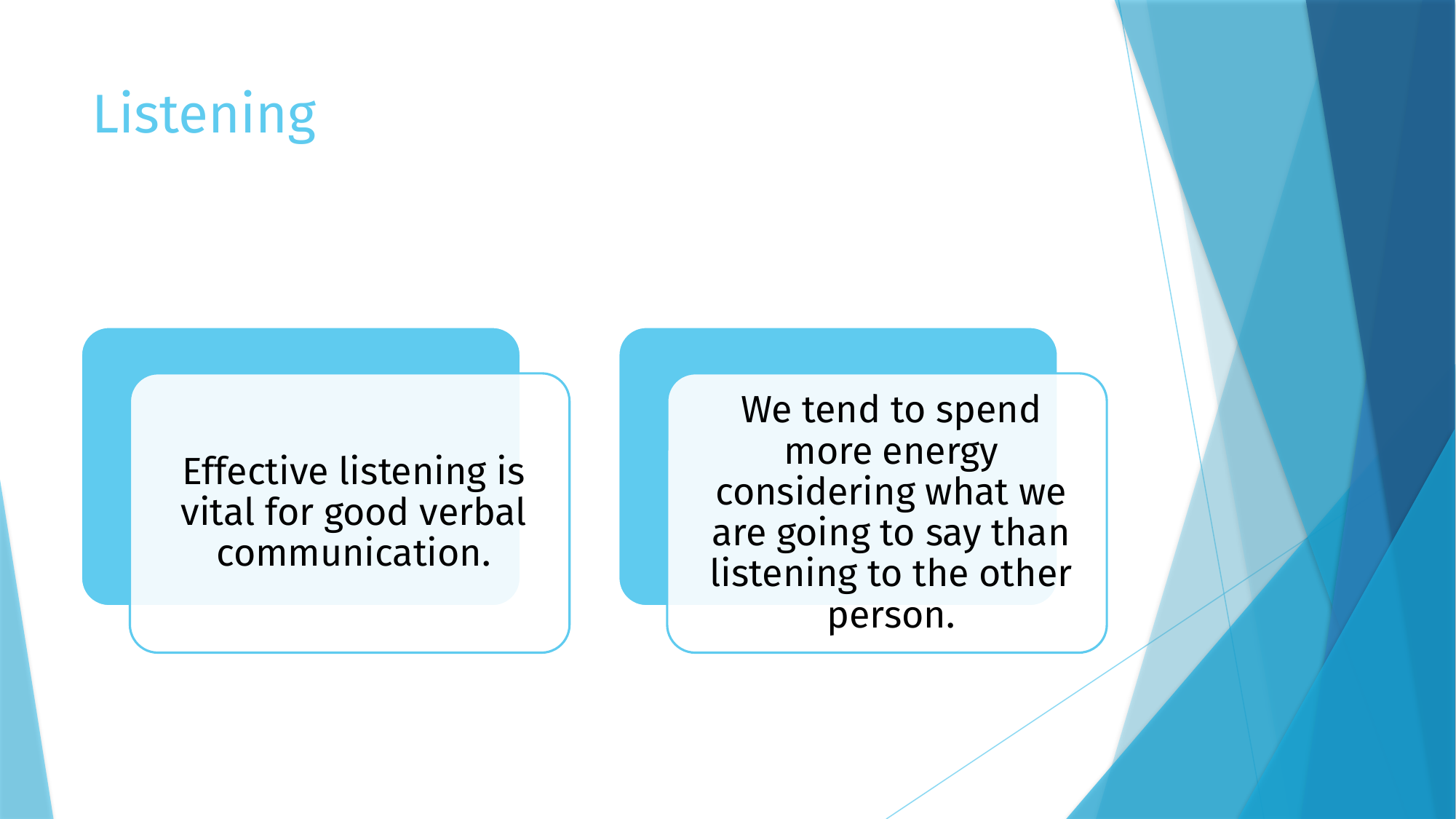

# Listening
Effective listening is vital for good verbal communication.
We tend to spend more energy considering what we are going to say than listening to the other person.